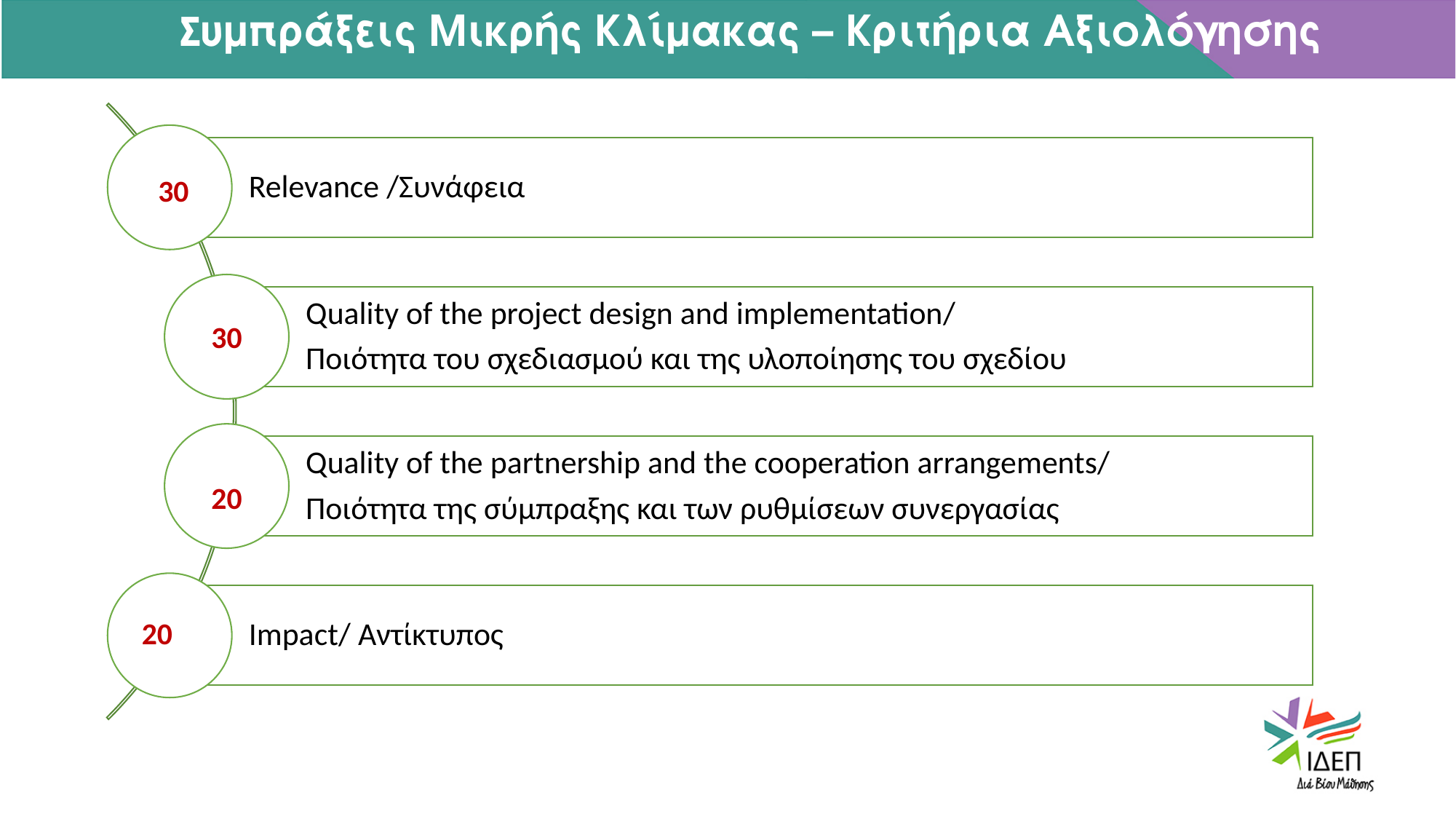

Συμπράξεις Μικρής Κλίμακας – Κριτήρια Αξιολόγησης
Relevance /Συνάφεια
Quality of the project design and implementation/
Ποιότητα του σχεδιασμού και της υλοποίησης του σχεδίου
Quality of the partnership and the cooperation arrangements/
Ποιότητα της σύμπραξης και των ρυθμίσεων συνεργασίας
Impact/ Αντίκτυπος
30
30
20
20